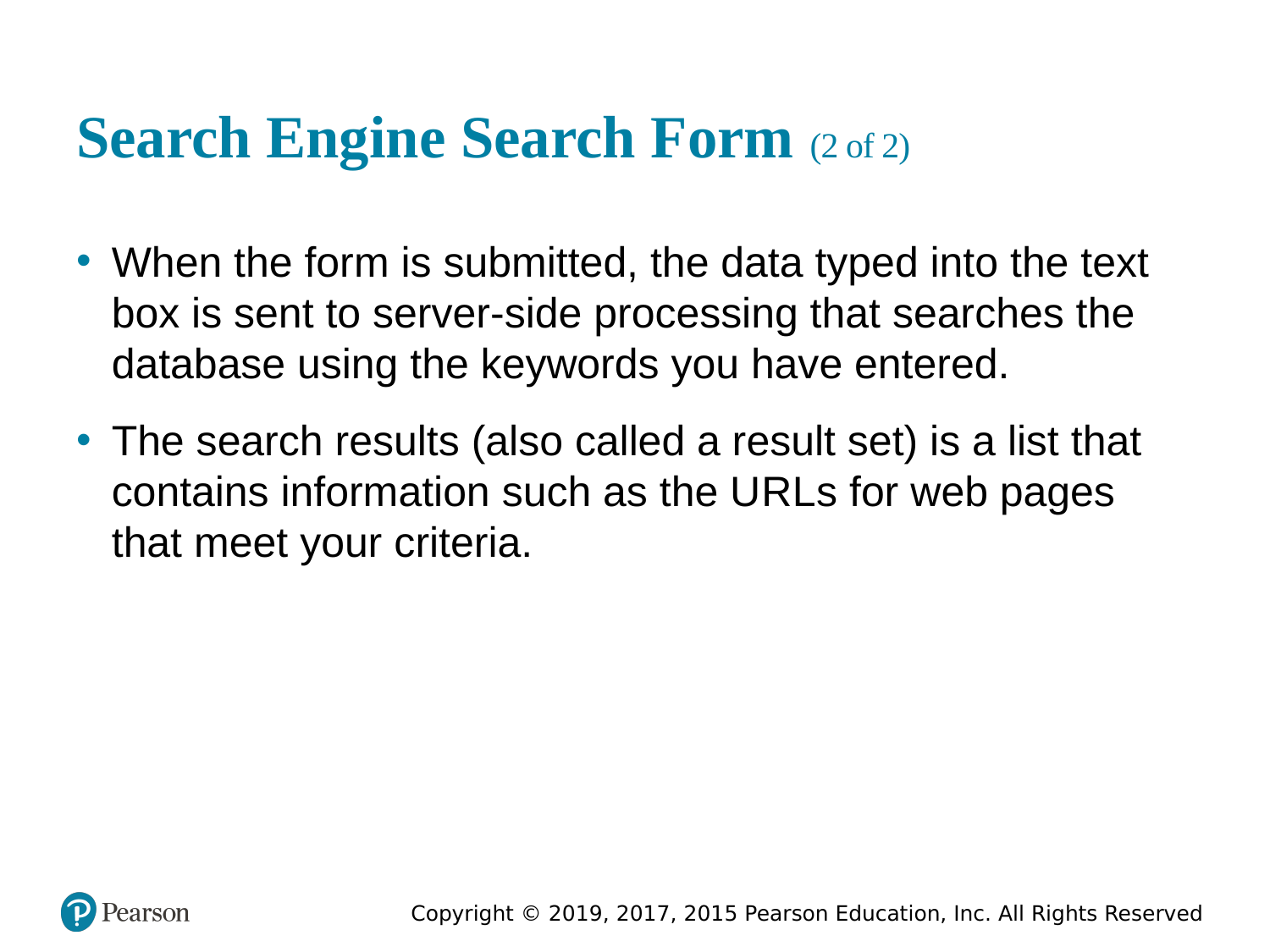

# Search Engine Search Form (2 of 2)
When the form is submitted, the data typed into the text box is sent to server-side processing that searches the database using the keywords you have entered.
The search results (also called a result set) is a list that contains information such as the U R L s for web pages that meet your criteria.